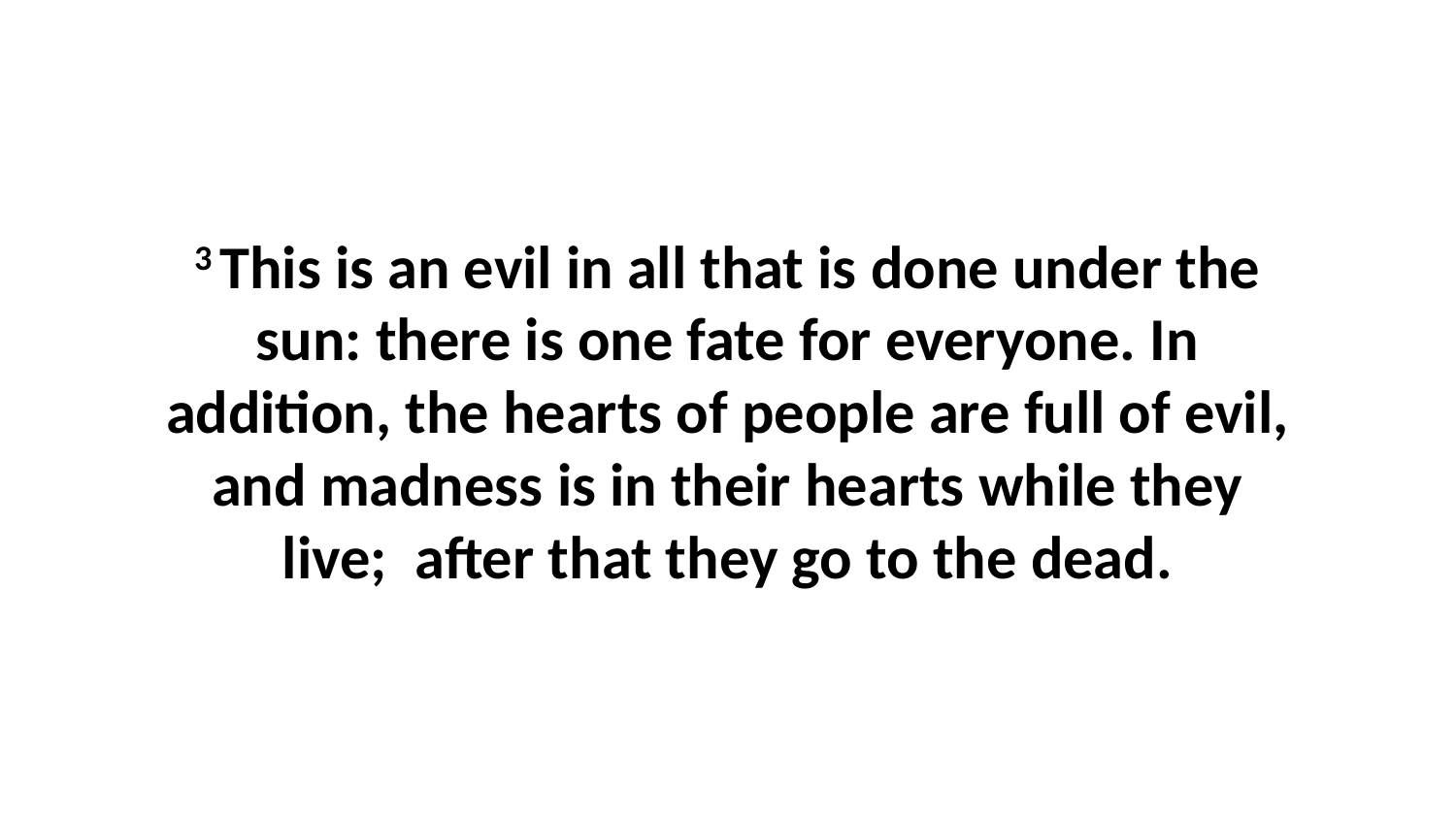

3 This is an evil in all that is done under the sun: there is one fate for everyone. In addition, the hearts of people are full of evil, and madness is in their hearts while they live;  after that they go to the dead.